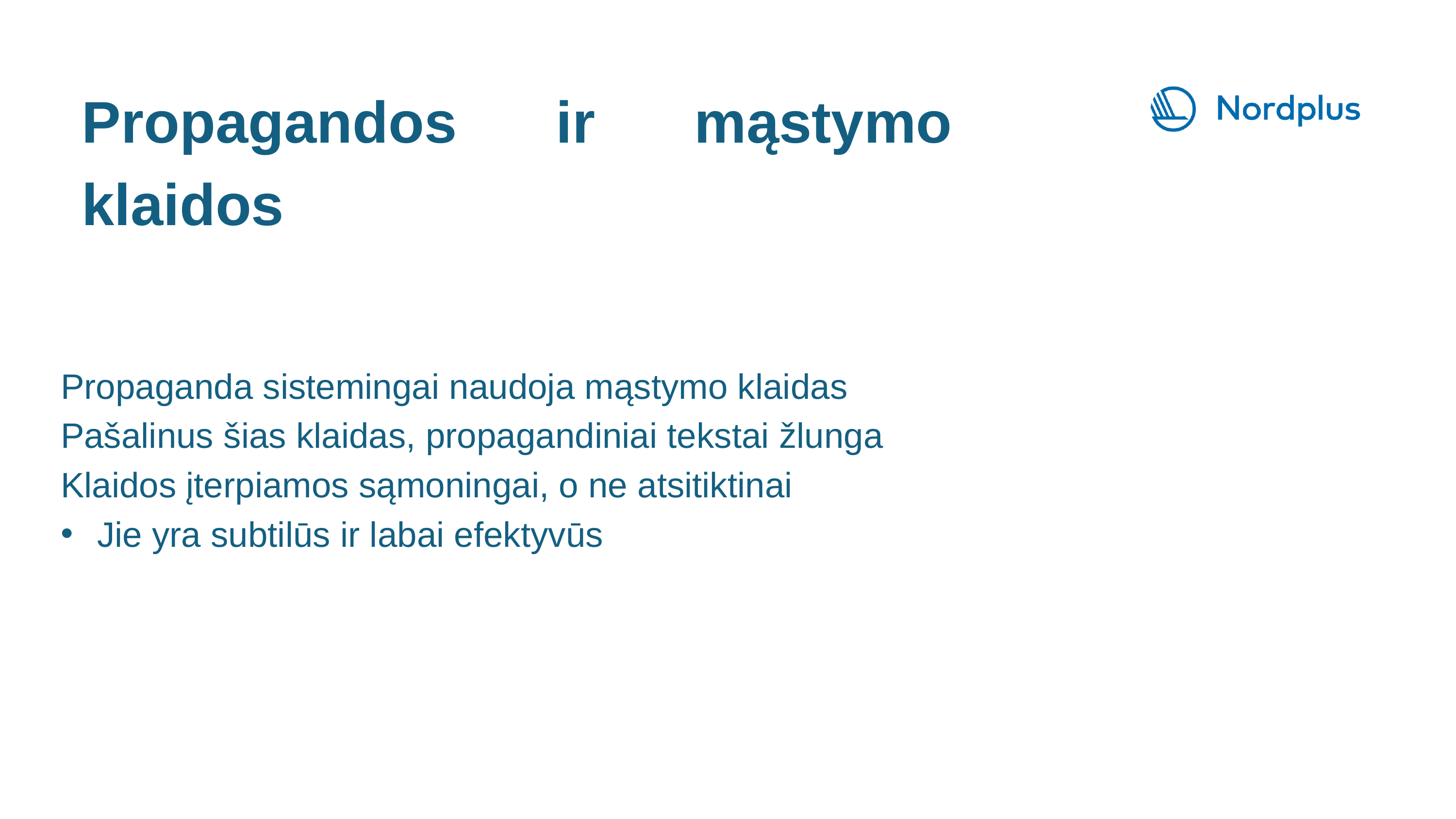

Propagandos ir mąstymo klaidos

Propaganda sistemingai naudoja mąstymo klaidas
Pašalinus šias klaidas, propagandiniai tekstai žlunga
Klaidos įterpiamos sąmoningai, o ne atsitiktinai
Jie yra subtilūs ir labai efektyvūs